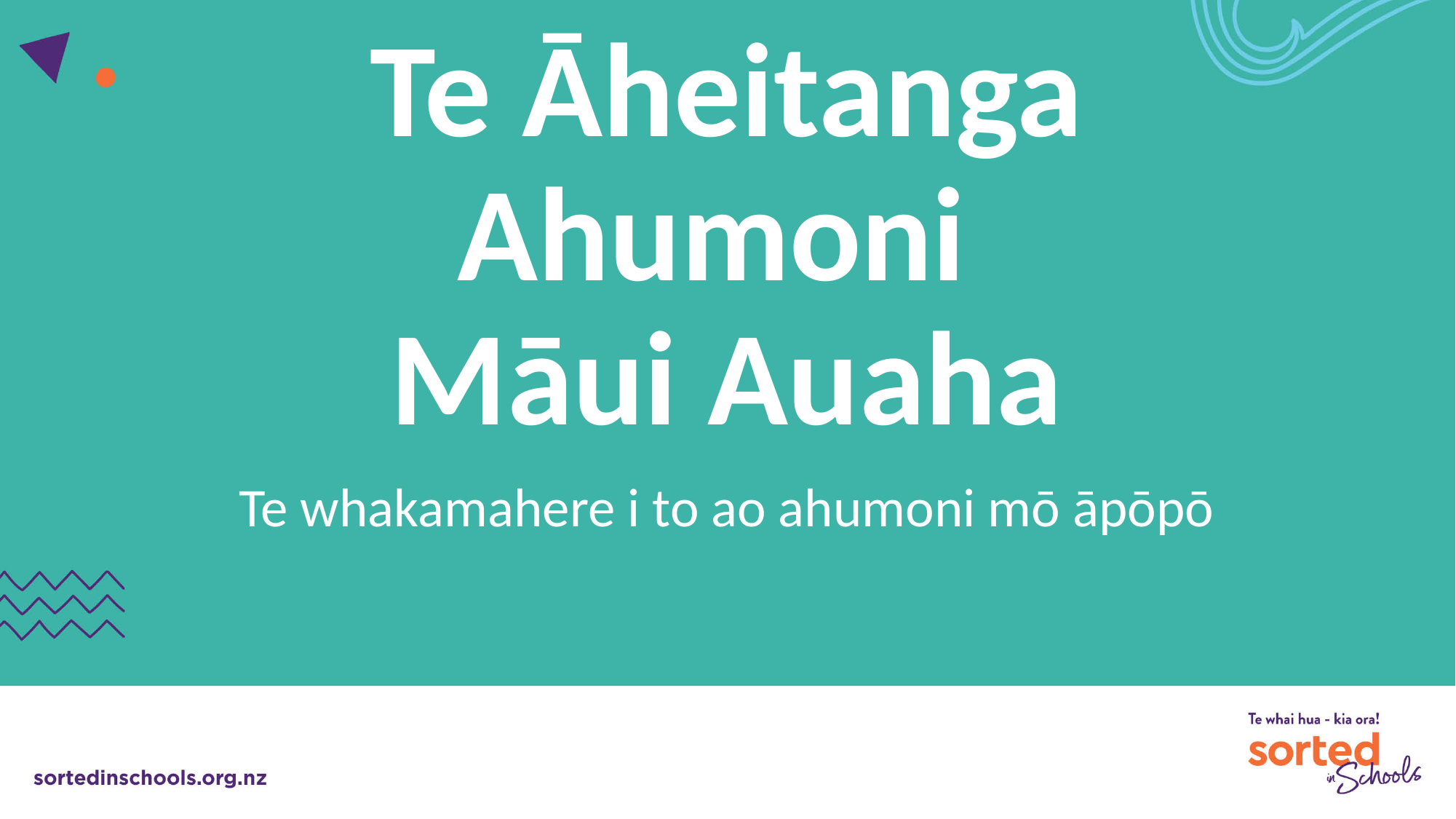

Te Āheitanga Ahumoni
Māui Auaha
Te whakamahere i to ao ahumoni mō āpōpō